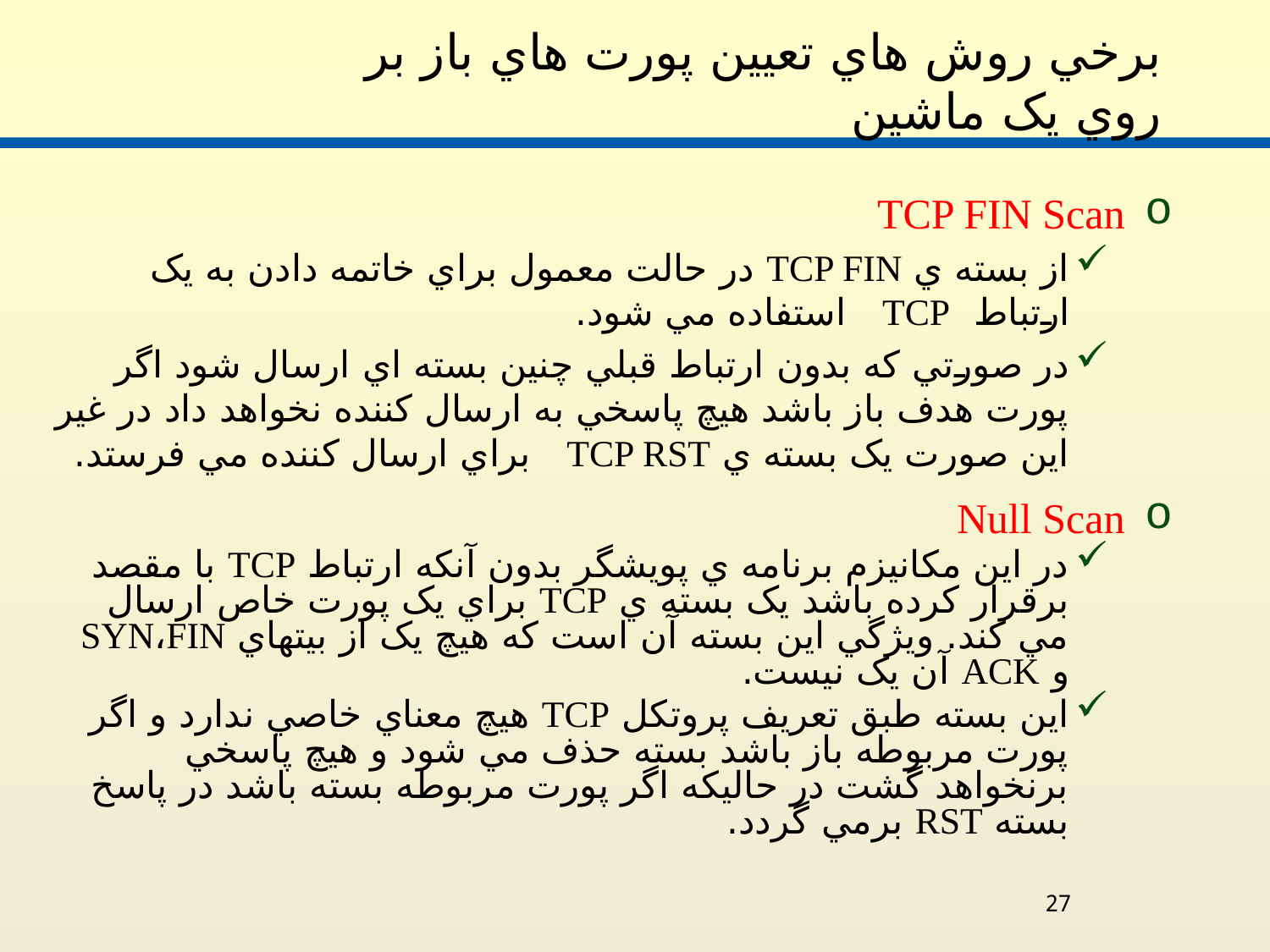

# برخي روش هاي تعيين پورت هاي باز بر روي يک ماشين
TCP FIN Scan
از بسته ي TCP FIN در حالت معمول براي خاتمه دادن به يک ارتباط  TCP   استفاده مي شود.
در صورتي که بدون ارتباط قبلي چنين بسته اي ارسال شود اگر پورت هدف باز باشد هيچ پاسخي به ارسال کننده نخواهد داد در غير اين صورت يک بسته ي TCP RST   براي ارسال کننده مي فرستد.
Null Scan
در اين مکانيزم برنامه ي پويشگر بدون آنکه ارتباط TCP با مقصد برقرار کرده باشد يک بسته ي TCP براي يک پورت خاص ارسال مي کند. ويژگي اين بسته آن است که هيچ يک از بيتهاي SYN،FIN   و ACK آن يک نيست.
اين بسته طبق تعريف پروتکل TCP هيچ معناي خاصي ندارد و اگر پورت مربوطه باز باشد بسته حذف مي شود و هيچ پاسخي برنخواهد گشت در حاليکه اگر پورت مربوطه بسته باشد در پاسخ بسته RST برمي گردد.

27